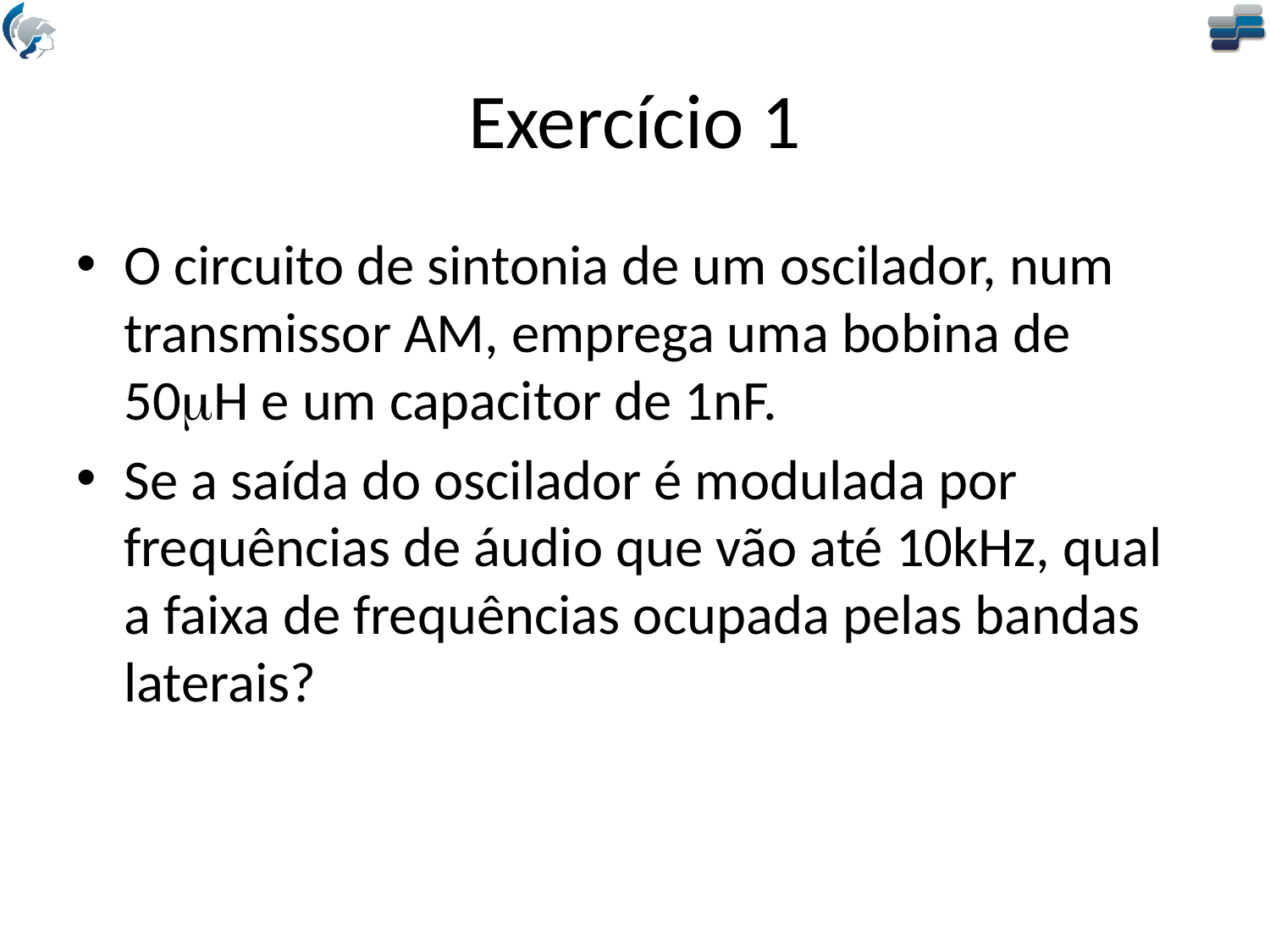

# Exercício 1
O circuito de sintonia de um oscilador, num transmissor AM, emprega uma bobina de 50μH e um capacitor de 1nF.
Se a saída do oscilador é modulada por frequências de áudio que vão até 10kHz, qual a faixa de frequências ocupada pelas bandas laterais?